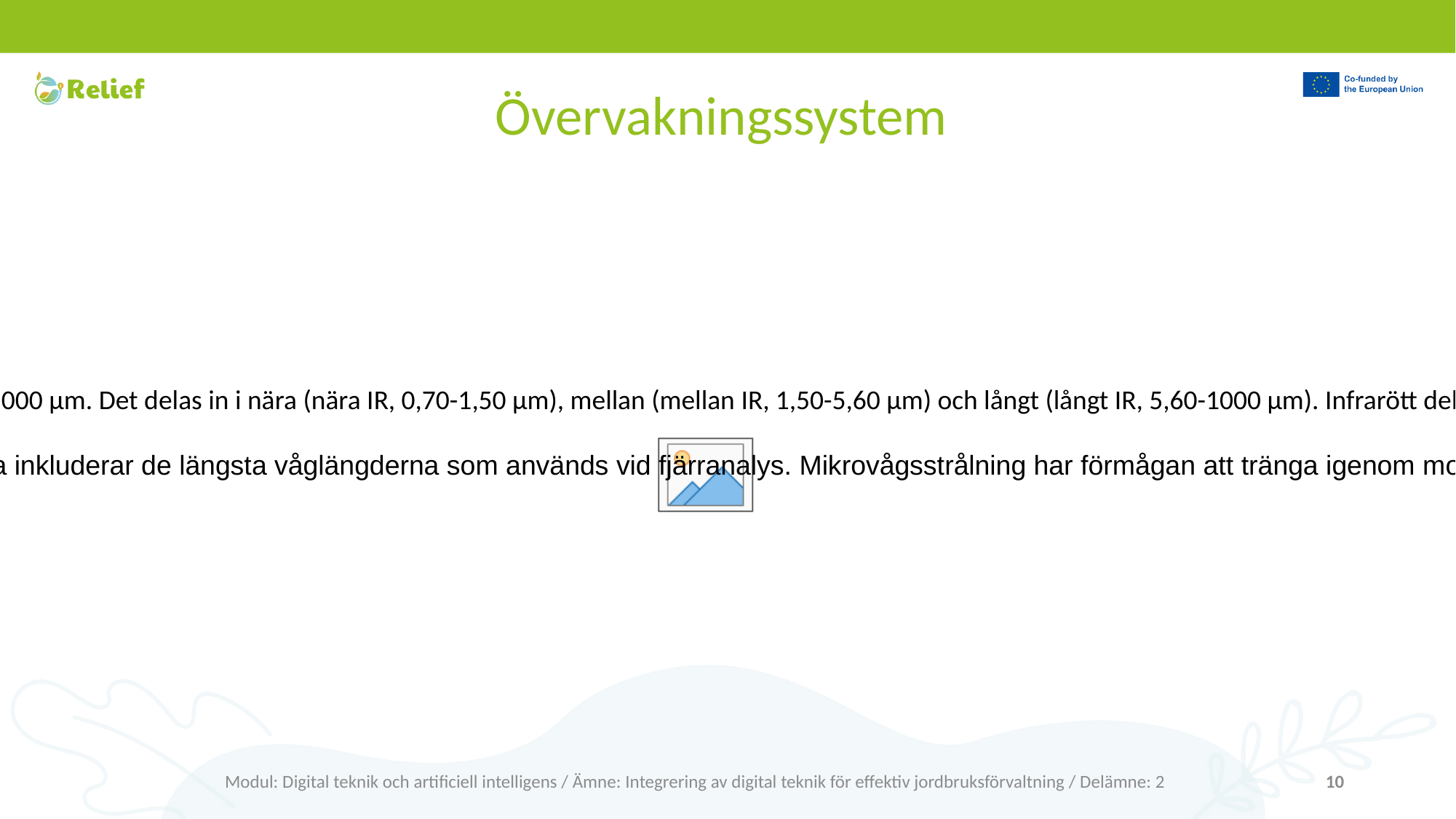

# Övervakningssystem
Spektrala kanaler:
Ultraviolett, UV

Synlig

Infrarött, IR (IR-kanalen sträcker sig från det röda i den synliga kanalen, upp till mikrovågor, med våglängder från 0,70 μm till 1000 μm. Det delas in i nära (nära IR, 0,70-1,50 μm), mellan (mellan IR, 1,50-5,60 μm) och långt (långt IR, 5,60-1000 μm). Infrarött delas också in i reflekterat (reflekterad IR, från 0,70-3,00 μm) och termiskt (termisk IR, från ca 3,00 till 1000 μm eller 0,1 cm).

Mikrovåg (Mikrovågskanalen är placerad mellan infraröda och radiovågor, med våglängder från 0,1 cm till 1 m. Detta inkluderar de längsta våglängderna som används vid fjärranalys. Mikrovågsstrålning har förmågan att tränga igenom moln och olika ytobjekt beroende på vilken våglängd som används).

Modul: Digital teknik och artificiell intelligens / Ämne: Integrering av digital teknik för effektiv jordbruksförvaltning / Delämne: 2
10